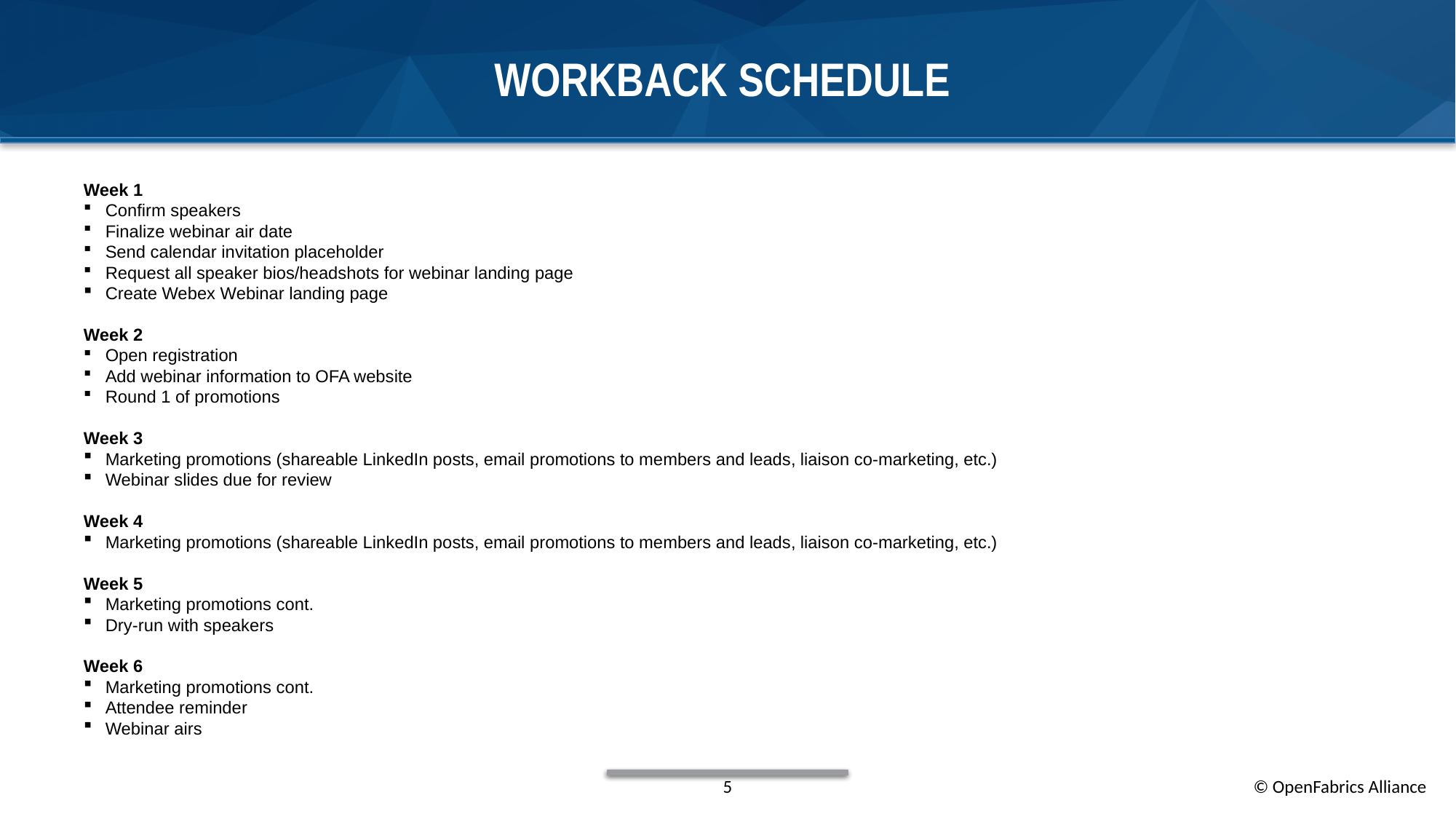

# Workback schedule
Week 1
Confirm speakers
Finalize webinar air date
Send calendar invitation placeholder
Request all speaker bios/headshots for webinar landing page
Create Webex Webinar landing page

Week 2
Open registration
Add webinar information to OFA website
Round 1 of promotions

Week 3
Marketing promotions (shareable LinkedIn posts, email promotions to members and leads, liaison co-marketing, etc.)
Webinar slides due for review

Week 4
Marketing promotions (shareable LinkedIn posts, email promotions to members and leads, liaison co-marketing, etc.)

Week 5
Marketing promotions cont.
Dry-run with speakers

Week 6
Marketing promotions cont.
Attendee reminder
Webinar airs
5
© OpenFabrics Alliance